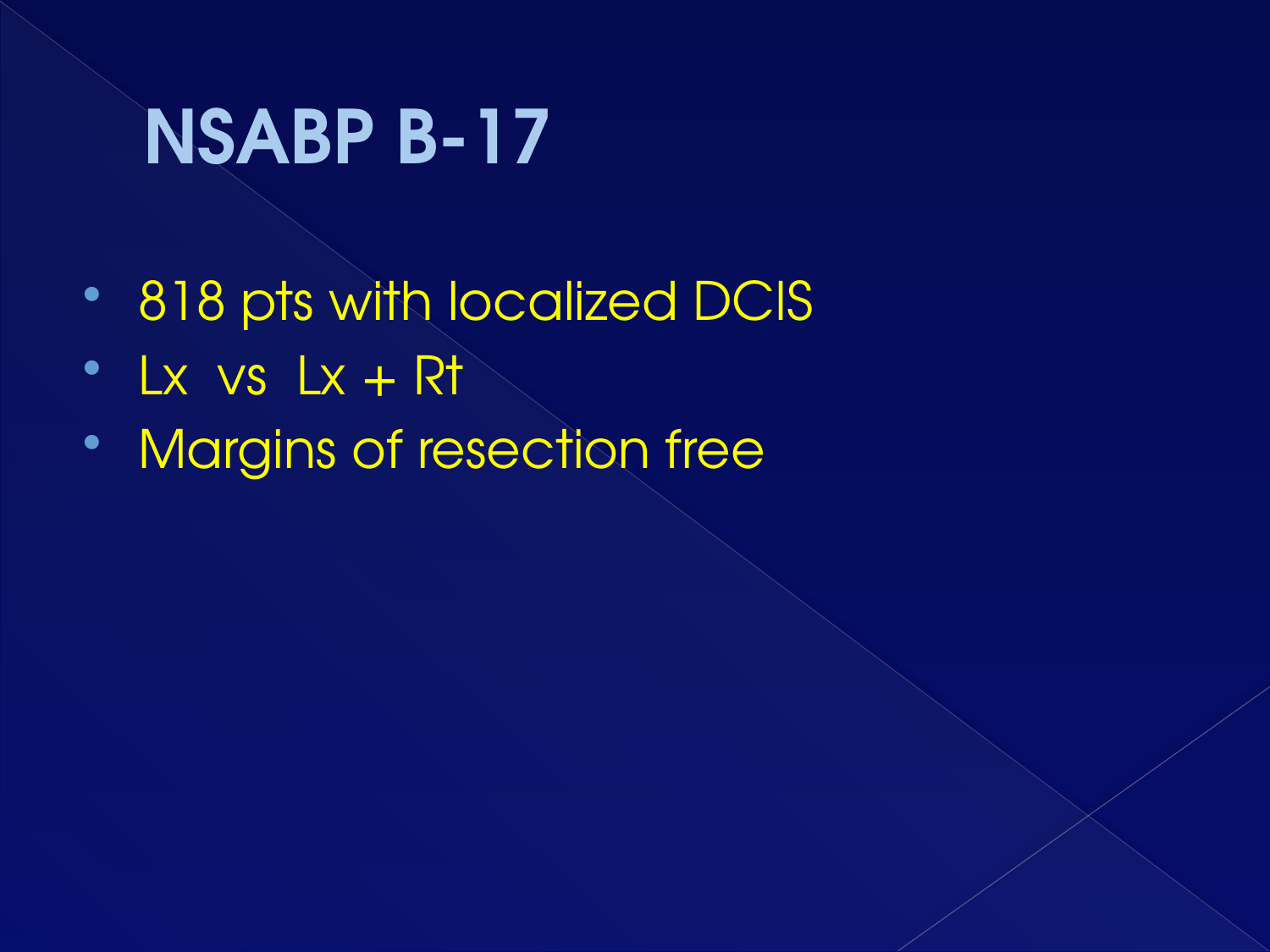

# NSABP B-17
818 pts with localized DCIS
Lx  vs  Lx + Rt
Margins of resection free